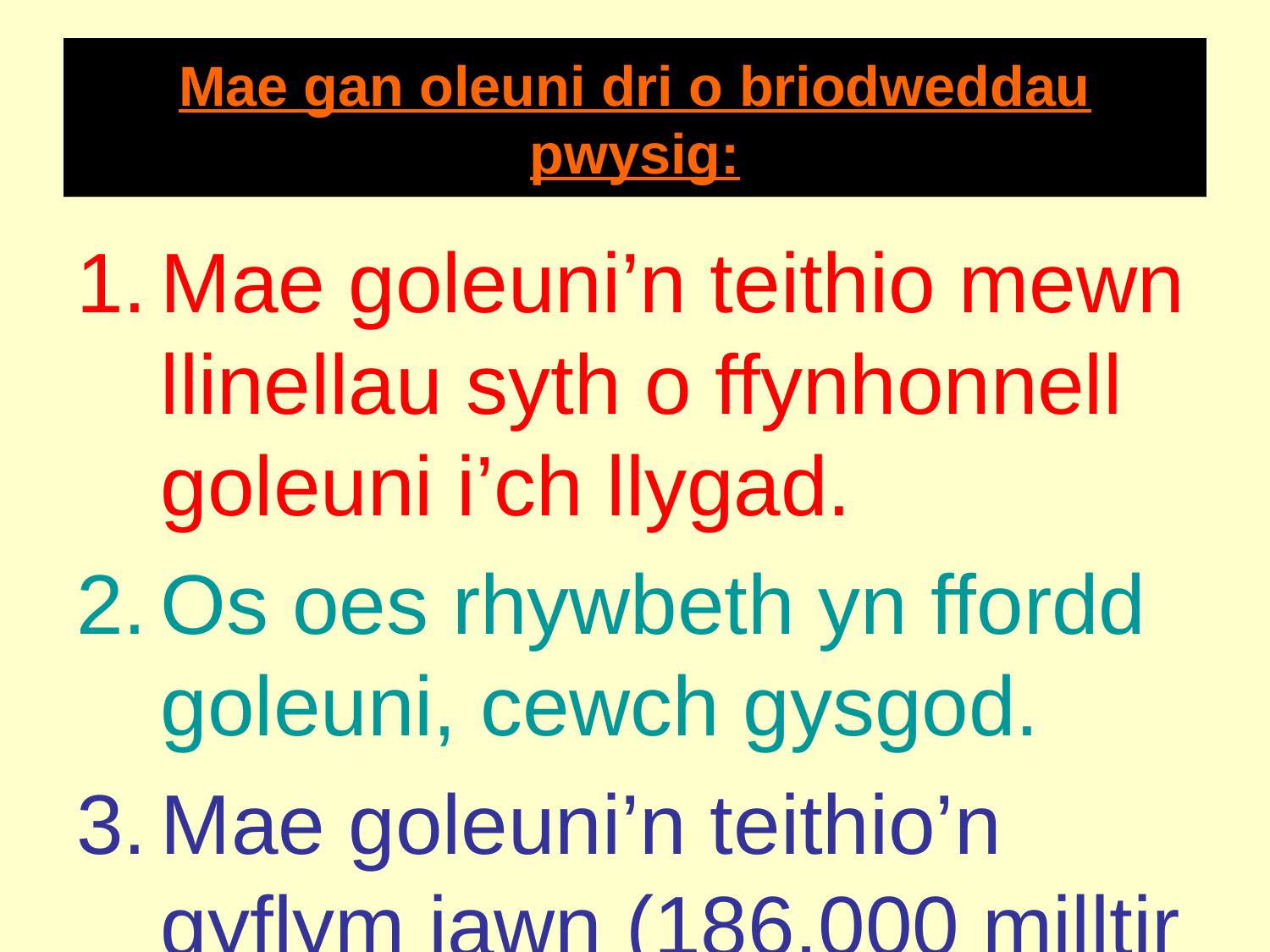

# Mae gan oleuni dri o briodweddau pwysig:
Mae goleuni’n teithio mewn llinellau syth o ffynhonnell goleuni i’ch llygad.
Os oes rhywbeth yn ffordd goleuni, cewch gysgod.
Mae goleuni’n teithio’n gyflym iawn (186,000 milltir yr eiliad)